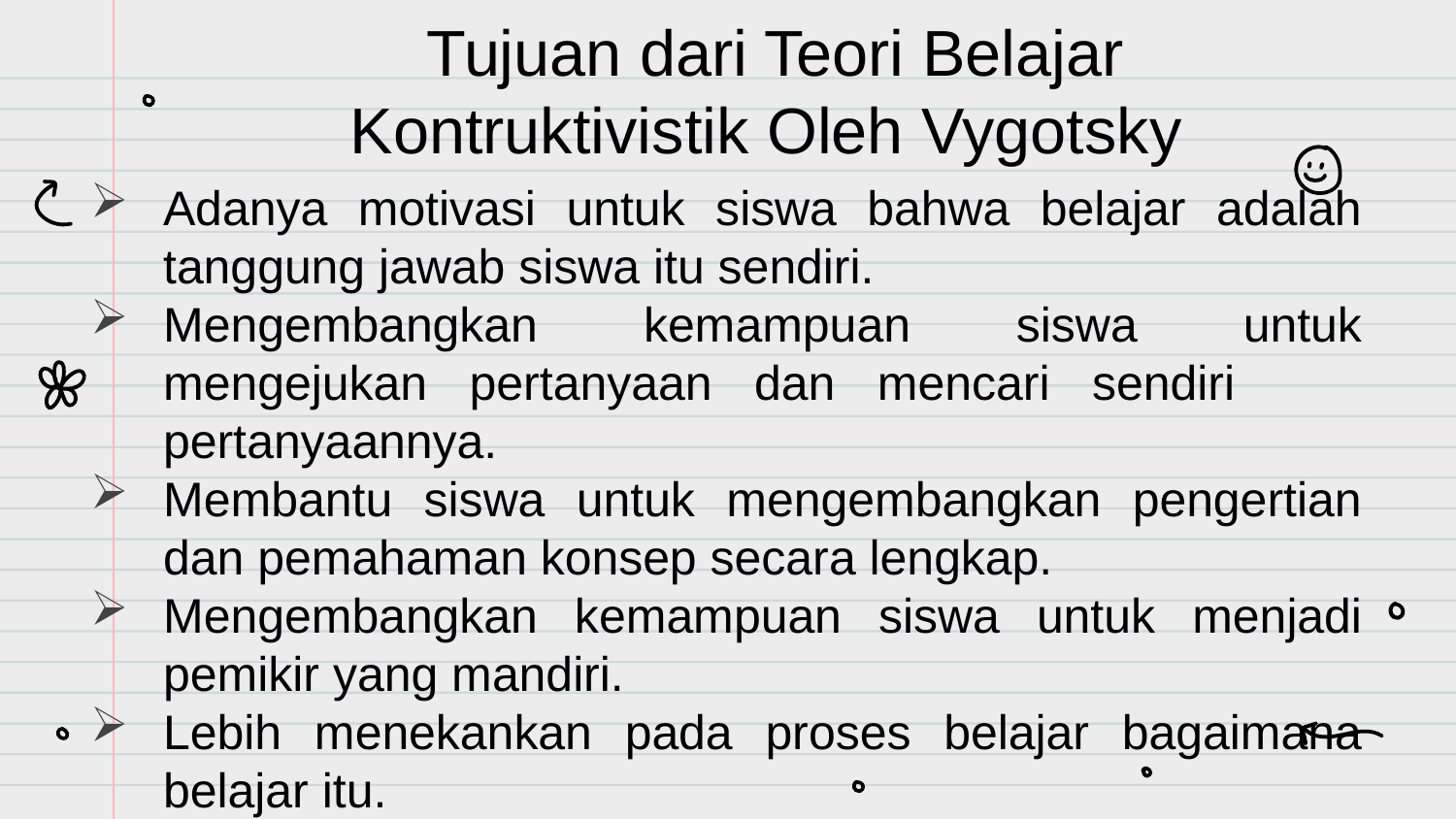

# Tujuan dari Teori Belajar Kontruktivistik Oleh Vygotsky
Adanya motivasi untuk siswa bahwa belajar adalah tanggung jawab siswa itu sendiri.
Mengembangkan kemampuan siswa untuk mengejukan pertanyaan dan mencari sendiri    pertanyaannya.
Membantu siswa untuk mengembangkan pengertian dan pemahaman konsep secara lengkap.
Mengembangkan kemampuan siswa untuk menjadi pemikir yang mandiri.
Lebih menekankan pada proses belajar bagaimana belajar itu.